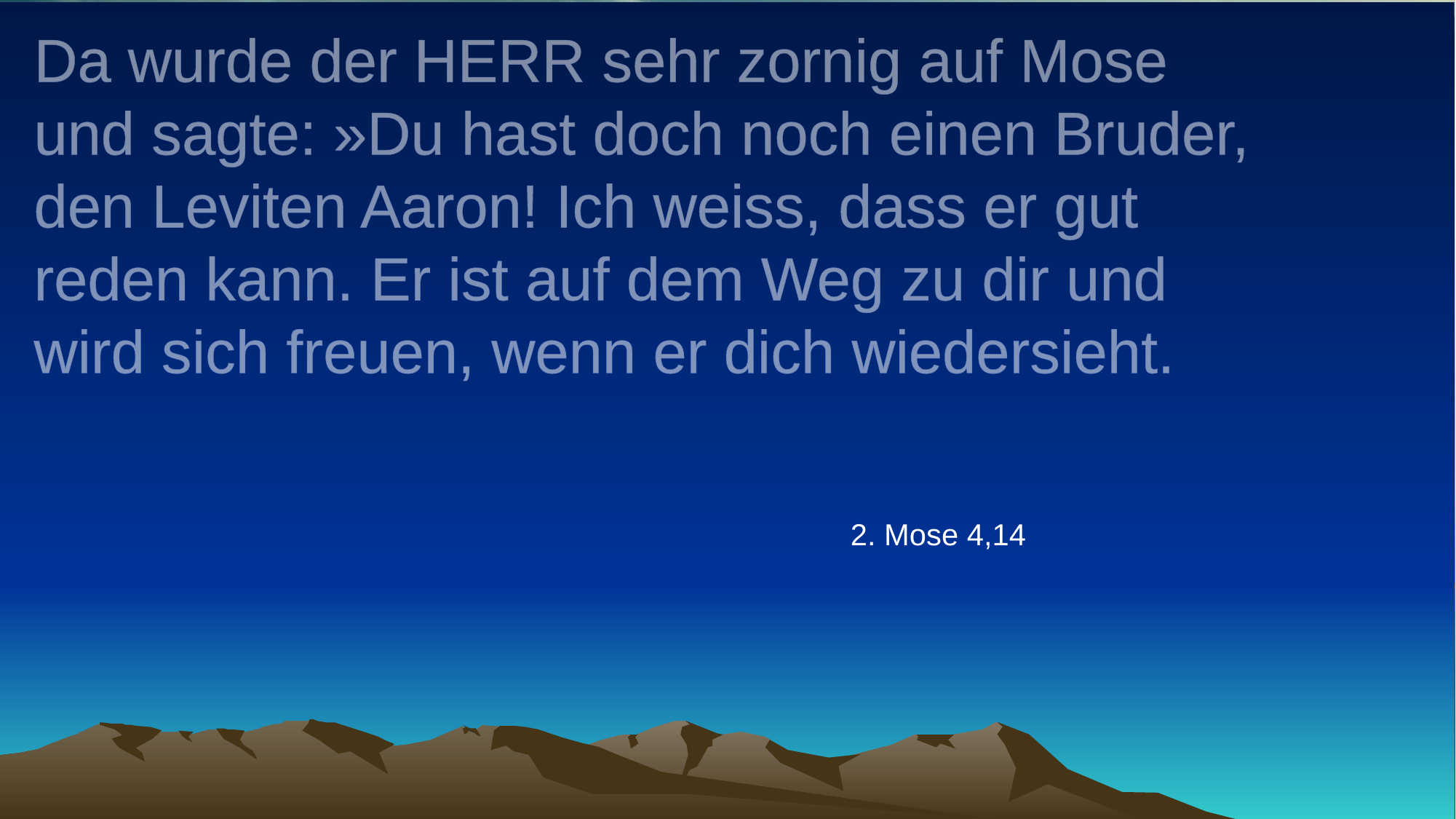

# Da wurde der HERR sehr zornig auf Mose und sagte: »Du hast doch noch einen Bruder, den Leviten Aaron! Ich weiss, dass er gut reden kann. Er ist auf dem Weg zu dir und wird sich freuen, wenn er dich wiedersieht.
2. Mose 4,14